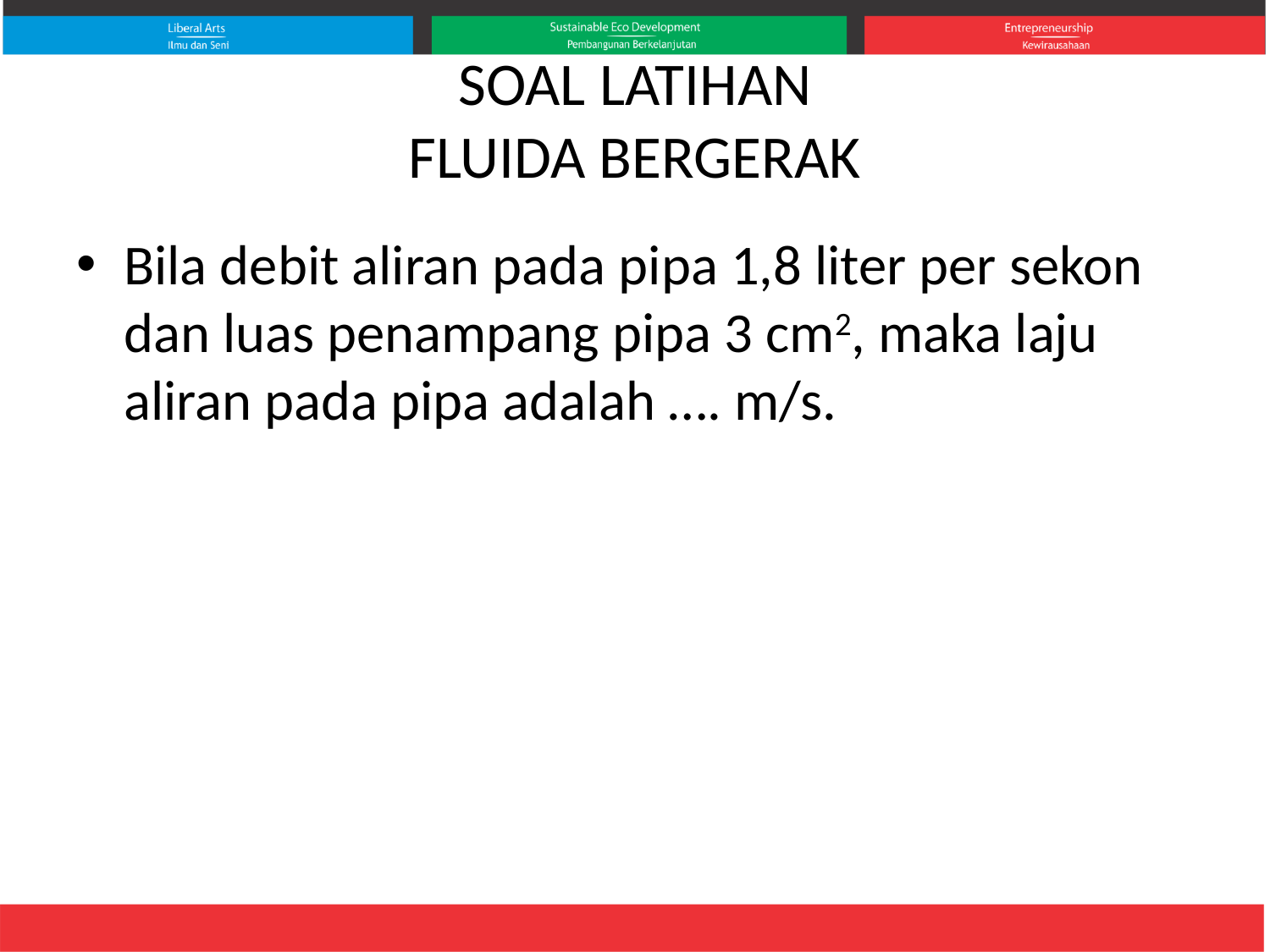

# SOAL LATIHAN FLUIDA BERGERAK
Bila debit aliran pada pipa 1,8 liter per sekon dan luas penampang pipa 3 cm2, maka laju aliran pada pipa adalah …. m/s.